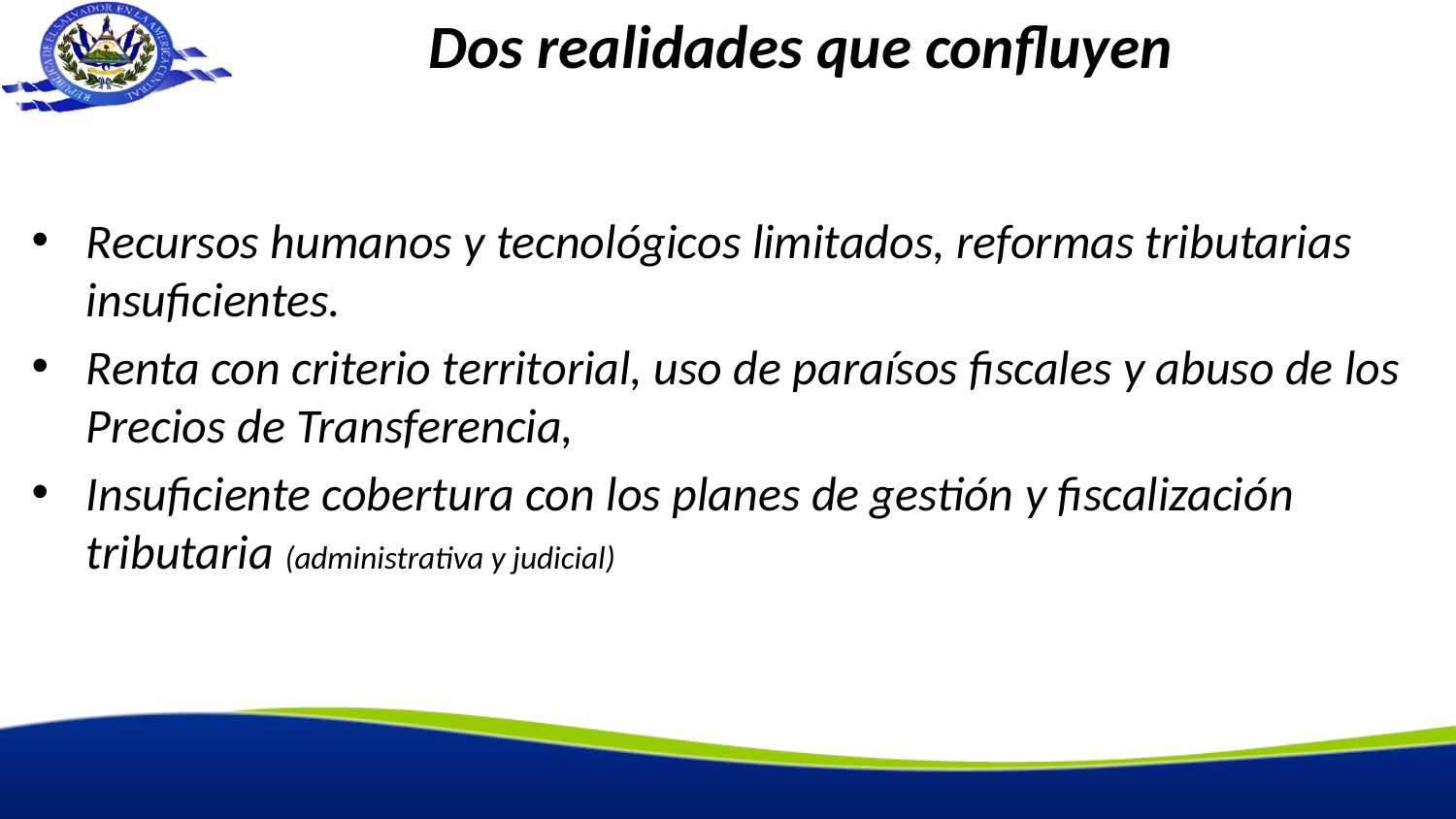

# Dos realidades que confluyen
Recursos humanos y tecnológicos limitados, reformas tributarias insuficientes.
Renta con criterio territorial, uso de paraísos fiscales y abuso de los Precios de Transferencia,
Insuficiente cobertura con los planes de gestión y fiscalización tributaria (administrativa y judicial)